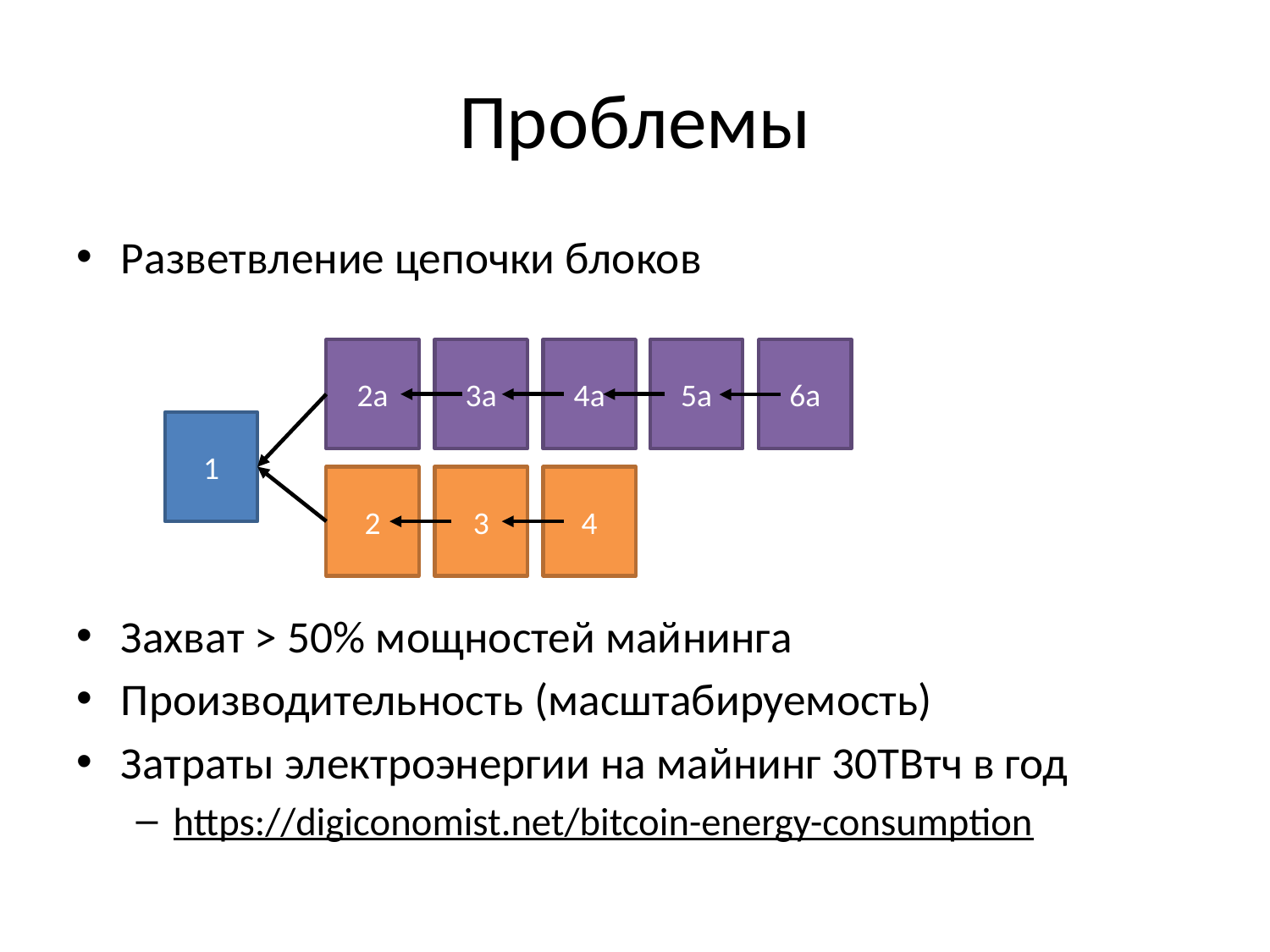

# Проблемы
Разветвление цепочки блоков

Захват > 50% мощностей майнинга
Производительность (масштабируемость)
Затраты электроэнергии на майнинг 30ТВтч в год
https://digiconomist.net/bitcoin-energy-consumption
2a
3a
4a
5a
6a
1
2
3
4